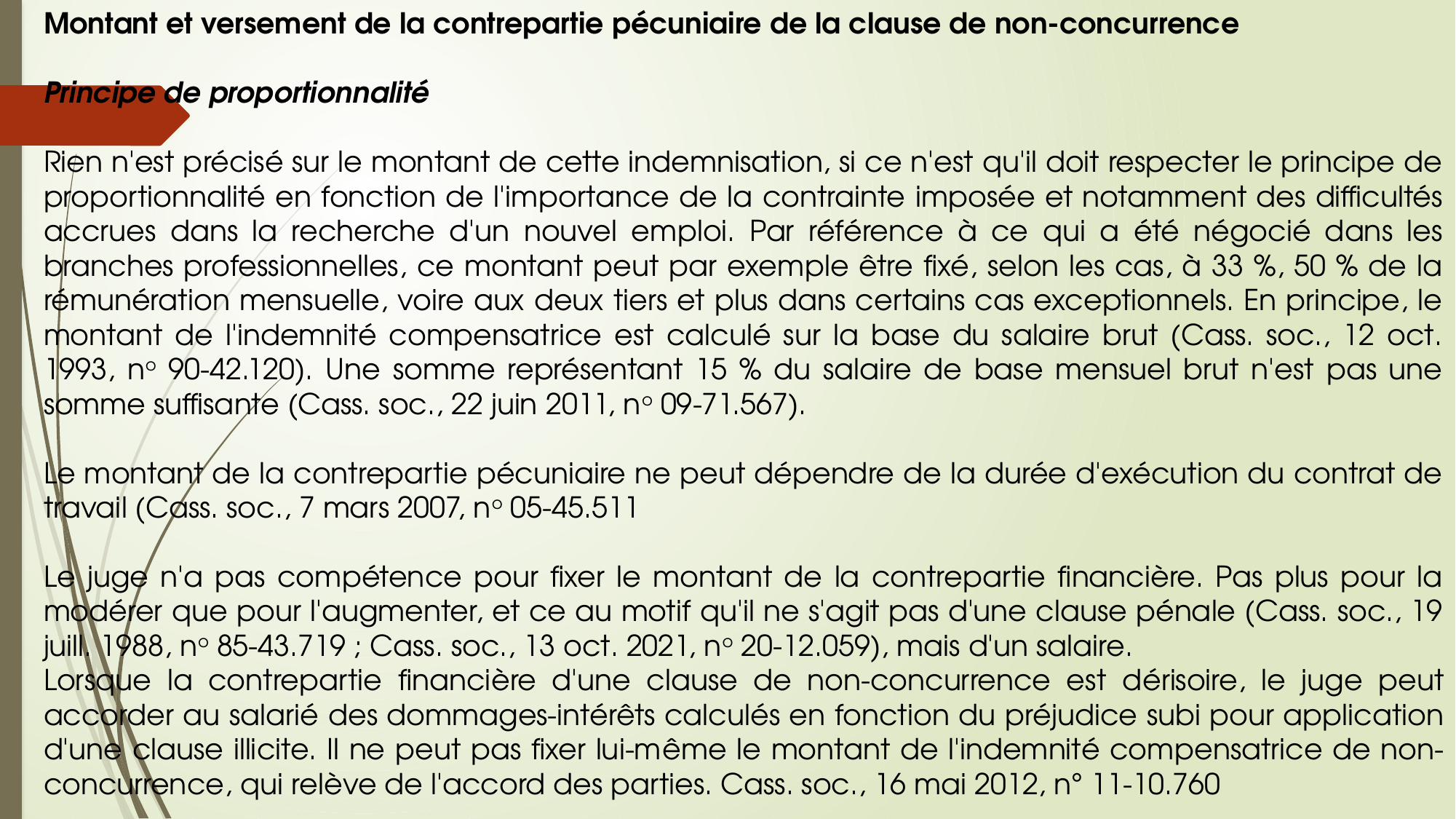

Montant et versement de la contrepartie pécuniaire de la clause de non-concurrence

Principe de proportionnalité

Rien n'est précisé sur le montant de cette indemnisation, si ce n'est qu'il doit respecter le principe de proportionnalité en fonction de l'importance de la contrainte imposée et notamment des difficultés accrues dans la recherche d'un nouvel emploi. Par référence à ce qui a été négocié dans les branches professionnelles, ce montant peut par exemple être fixé, selon les cas, à 33 %, 50 % de la rémunération mensuelle, voire aux deux tiers et plus dans certains cas exceptionnels. En principe, le montant de l'indemnité compensatrice est calculé sur la base du salaire brut (Cass. soc., 12 oct. 1993, no 90-42.120). Une somme représentant 15 % du salaire de base mensuel brut n'est pas une somme suffisante (Cass. soc., 22 juin 2011, no 09-71.567).

Le montant de la contrepartie pécuniaire ne peut dépendre de la durée d'exécution du contrat de travail (Cass. soc., 7 mars 2007, no 05-45.511

Le juge n'a pas compétence pour fixer le montant de la contrepartie financière. Pas plus pour la modérer que pour l'augmenter, et ce au motif qu'il ne s'agit pas d'une clause pénale (Cass. soc., 19 juill. 1988, no 85-43.719 ; Cass. soc., 13 oct. 2021, no 20-12.059), mais d'un salaire.
Lorsque la contrepartie financière d'une clause de non-concurrence est dérisoire, le juge peut accorder au salarié des dommages-intérêts calculés en fonction du préjudice subi pour application d'une clause illicite. Il ne peut pas fixer lui-même le montant de l'indemnité compensatrice de non-concurrence, qui relève de l'accord des parties. Cass. soc., 16 mai 2012, n° 11-10.760